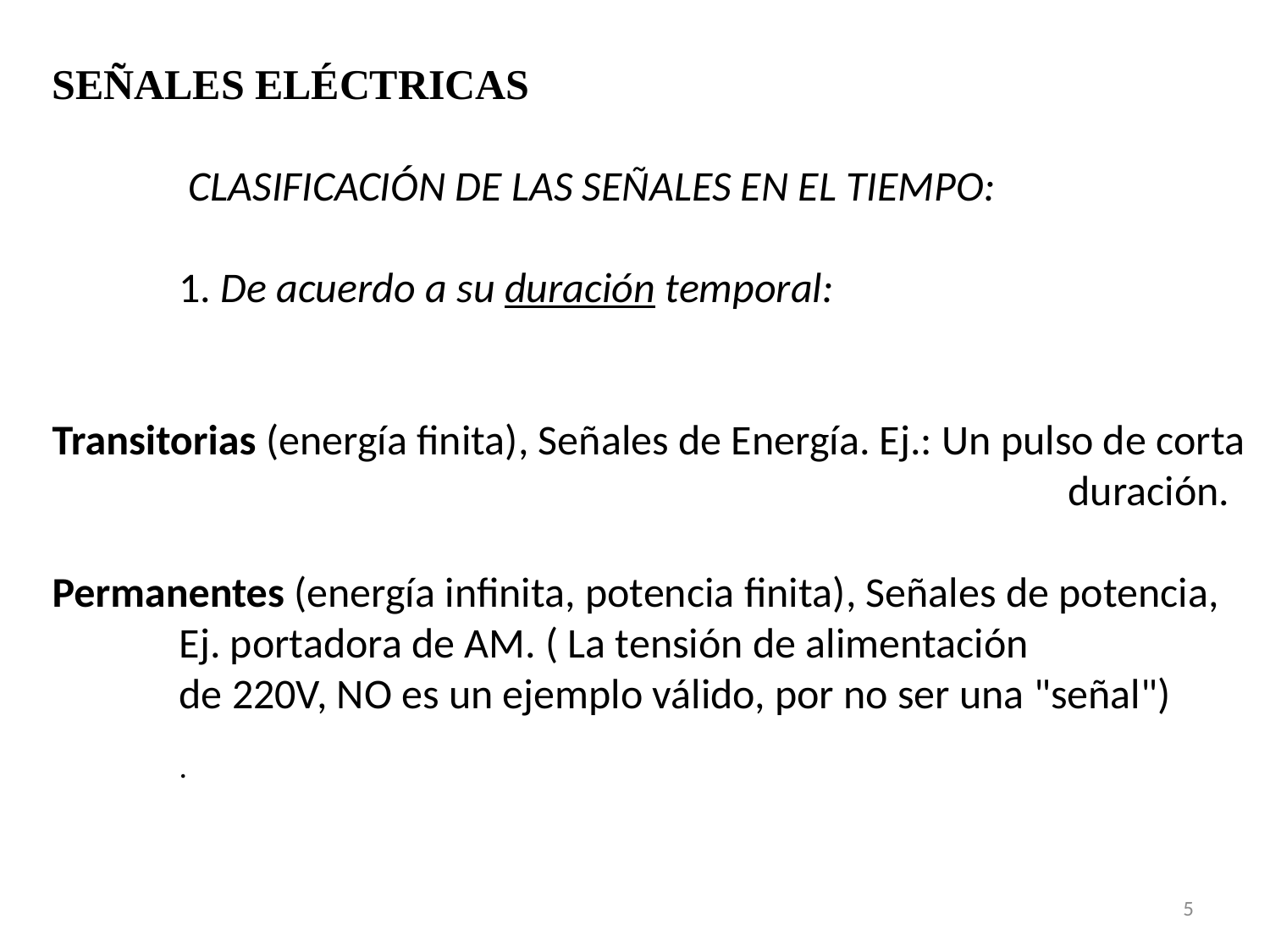

SEÑALES ELÉCTRICAS

	 CLASIFICACIÓN DE LAS SEÑALES EN EL TIEMPO:

	1. De acuerdo a su duración temporal:

Transitorias (energía finita), Señales de Energía. Ej.: Un pulso de corta 								duración.

Permanentes (energía infinita, potencia finita), Señales de potencia, 	Ej. portadora de AM. ( La tensión de alimentación 			de 220V, NO es un ejemplo válido, por no ser una "señal")

	.

5